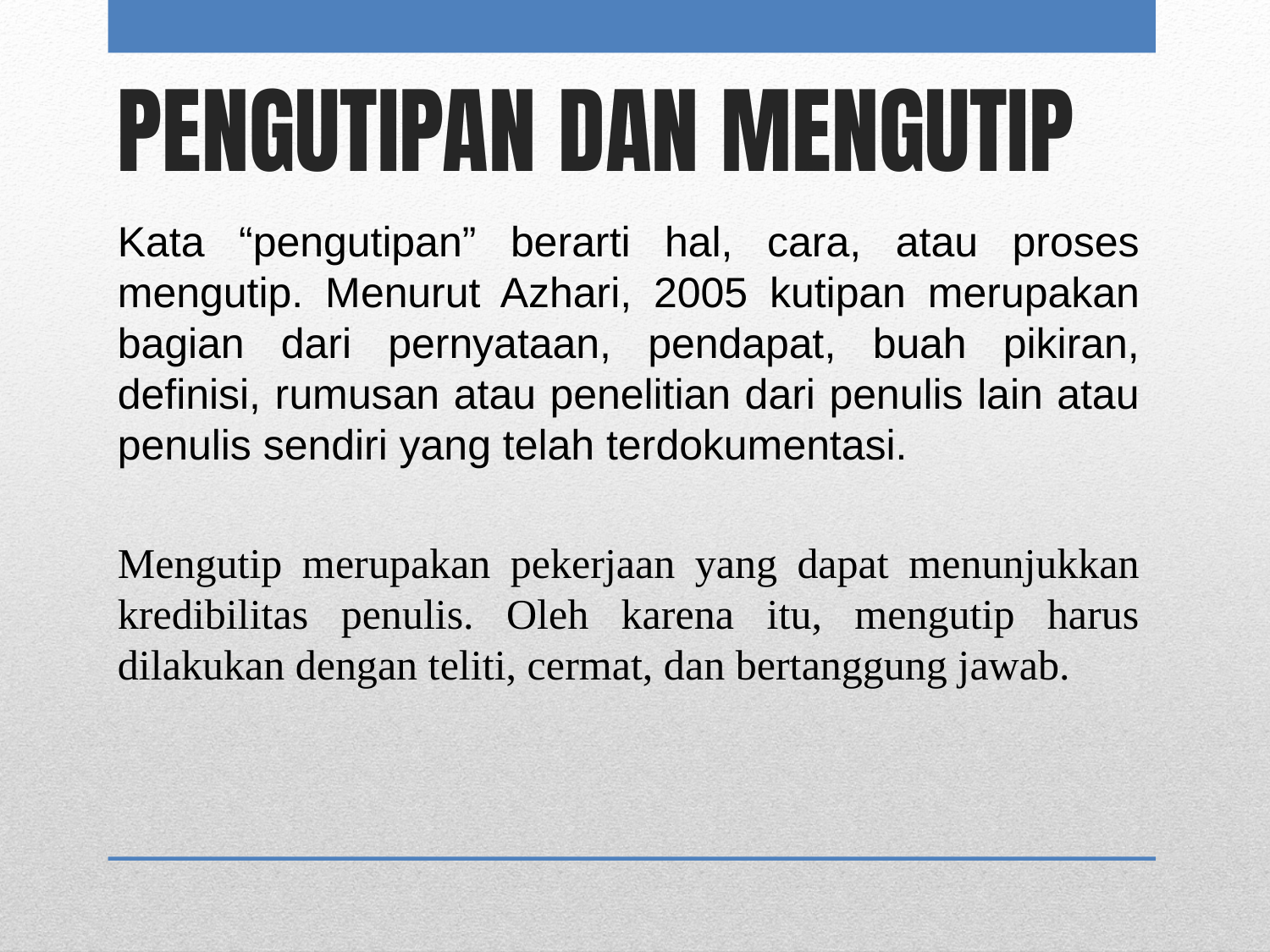

# PENGUTIPAN DAN MENGUTIP
Kata “pengutipan” berarti hal, cara, atau proses mengutip. Menurut Azhari, 2005 kutipan merupakan bagian dari pernyataan, pendapat, buah pikiran, definisi, rumusan atau penelitian dari penulis lain atau penulis sendiri yang telah terdokumentasi.

Mengutip merupakan pekerjaan yang dapat menunjukkan kredibilitas penulis. Oleh karena itu, mengutip harus dilakukan dengan teliti, cermat, dan bertanggung jawab.